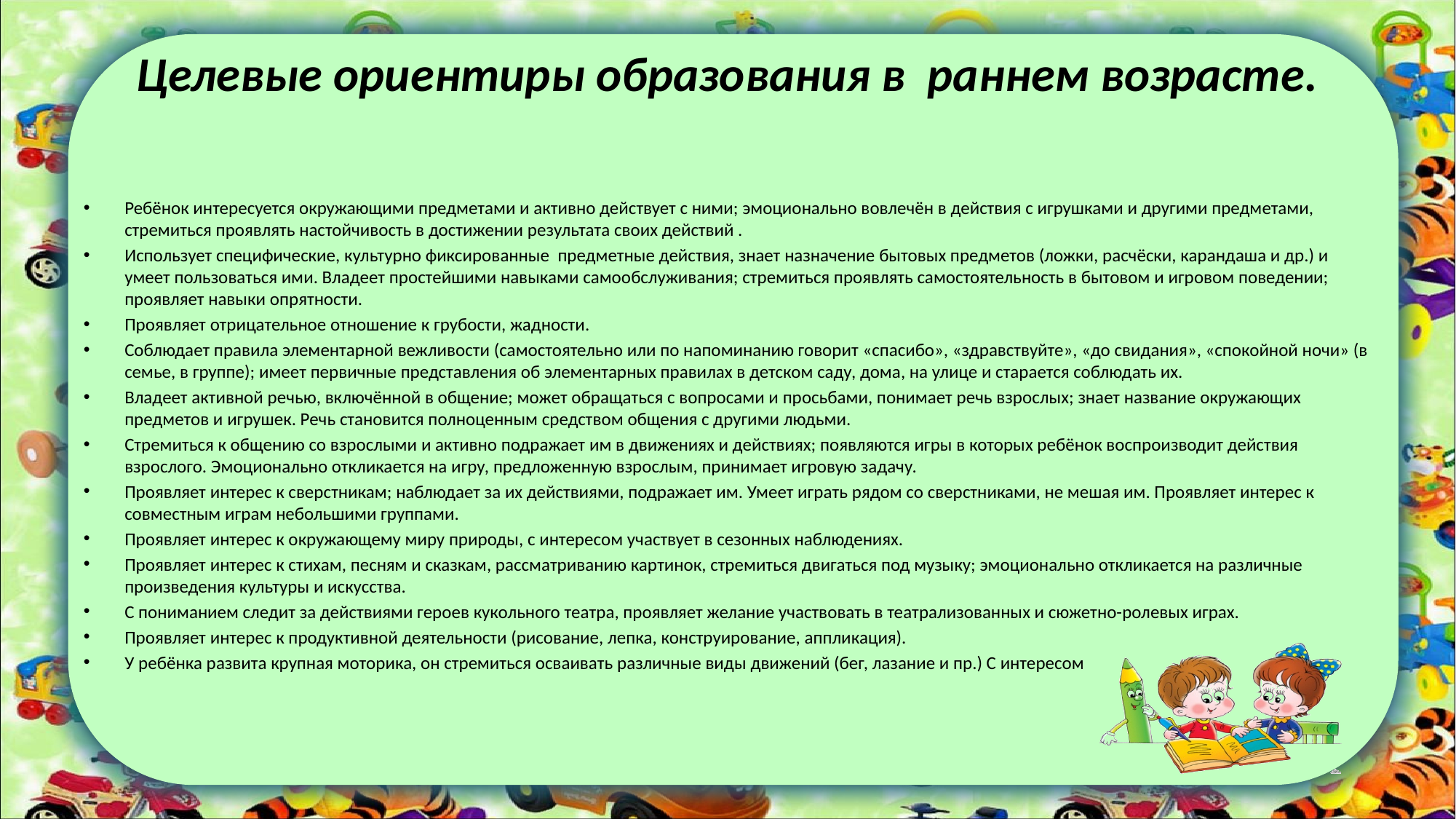

# Целевые ориентиры образования в  раннем возрасте.
Ребёнок интересуется окружающими предметами и активно действует с ними; эмоционально вовлечён в действия с игрушками и другими предметами, стремиться проявлять настойчивость в достижении результата своих действий .
Использует специфические, культурно фиксированные  предметные действия, знает назначение бытовых предметов (ложки, расчёски, карандаша и др.) и умеет пользоваться ими. Владеет простейшими навыками самообслуживания; стремиться проявлять самостоятельность в бытовом и игровом поведении; проявляет навыки опрятности.
Проявляет отрицательное отношение к грубости, жадности.
Соблюдает правила элементарной вежливости (самостоятельно или по напоминанию говорит «спасибо», «здравствуйте», «до свидания», «спокойной ночи» (в семье, в группе); имеет первичные представления об элементарных правилах в детском саду, дома, на улице и старается соблюдать их.
Владеет активной речью, включённой в общение; может обращаться с вопросами и просьбами, понимает речь взрослых; знает название окружающих предметов и игрушек. Речь становится полноценным средством общения с другими людьми.
Стремиться к общению со взрослыми и активно подражает им в движениях и действиях; появляются игры в которых ребёнок воспроизводит действия взрослого. Эмоционально откликается на игру, предложенную взрослым, принимает игровую задачу.
Проявляет интерес к сверстникам; наблюдает за их действиями, подражает им. Умеет играть рядом со сверстниками, не мешая им. Проявляет интерес к совместным играм небольшими группами.
Проявляет интерес к окружающему миру природы, с интересом участвует в сезонных наблюдениях.
Проявляет интерес к стихам, песням и сказкам, рассматриванию картинок, стремиться двигаться под музыку; эмоционально откликается на различные произведения культуры и искусства.
С пониманием следит за действиями героев кукольного театра, проявляет желание участвовать в театрализованных и сюжетно-ролевых играх.
Проявляет интерес к продуктивной деятельности (рисование, лепка, конструирование, аппликация).
У ребёнка развита крупная моторика, он стремиться осваивать различные виды движений (бег, лазание и пр.) С интересом